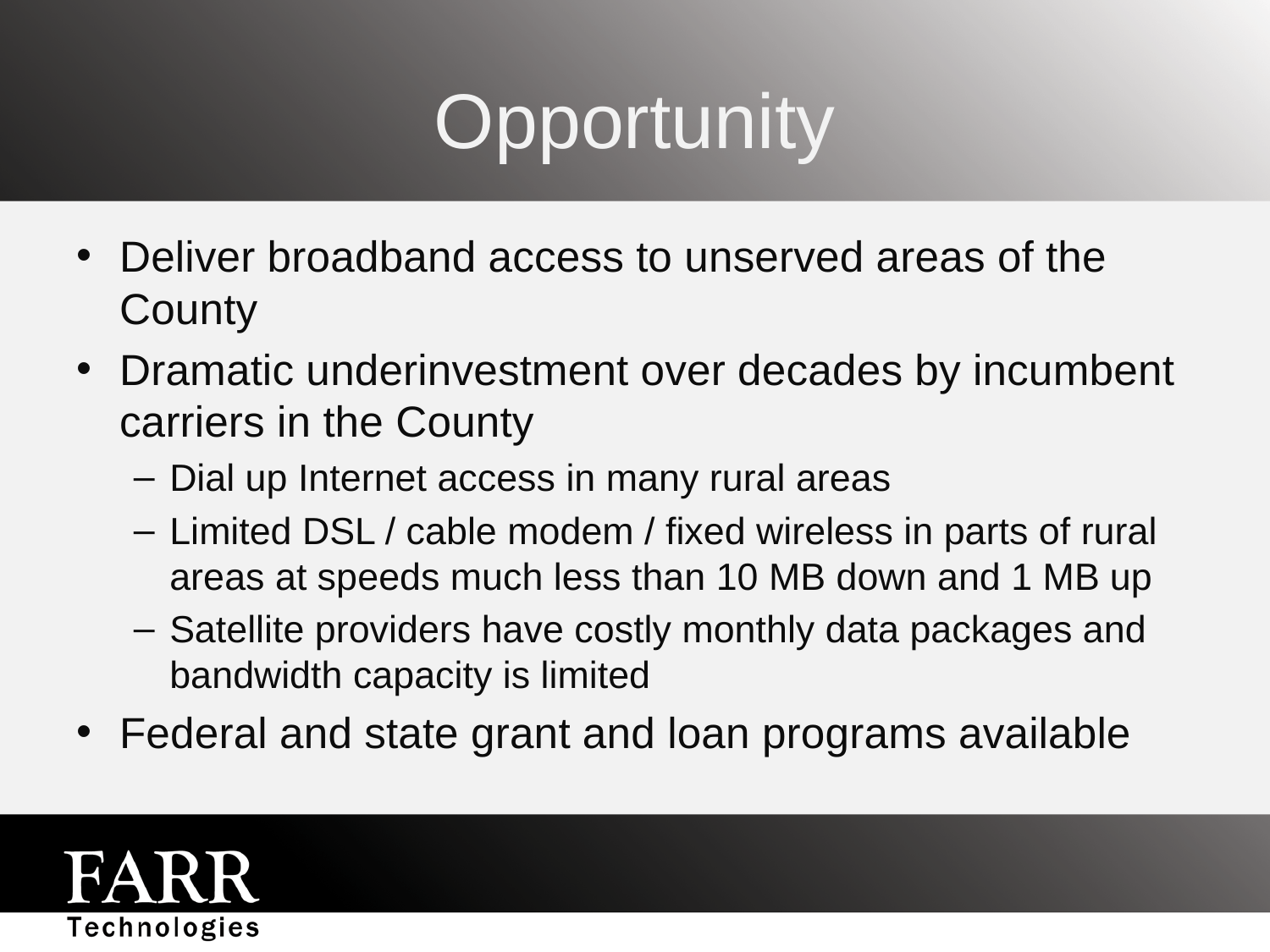

# Opportunity
Deliver broadband access to unserved areas of the County
Dramatic underinvestment over decades by incumbent carriers in the County
Dial up Internet access in many rural areas
Limited DSL / cable modem / fixed wireless in parts of rural areas at speeds much less than 10 MB down and 1 MB up
Satellite providers have costly monthly data packages and bandwidth capacity is limited
Federal and state grant and loan programs available